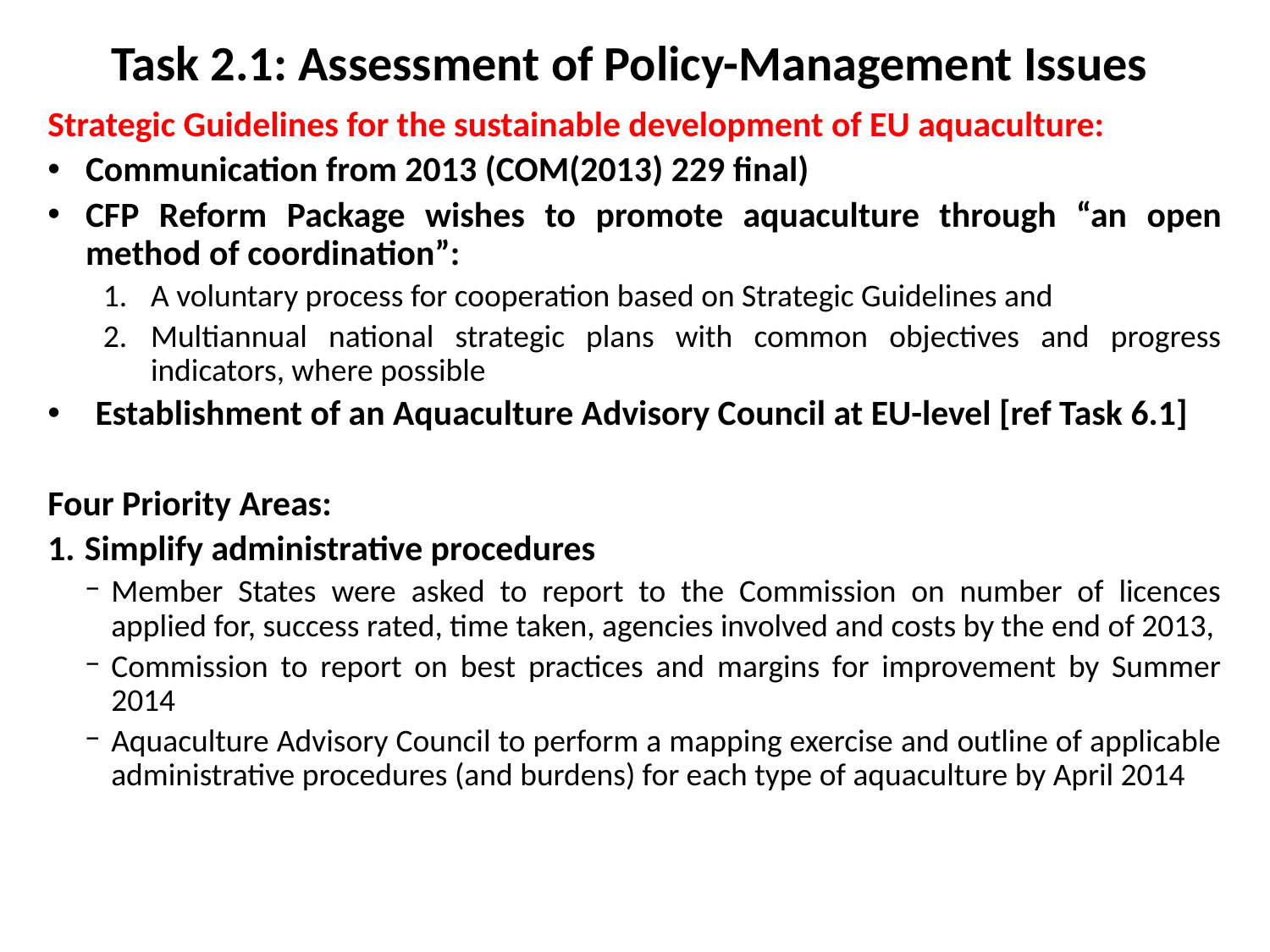

Task 2.1: Assessment of Policy-Management Issues
Strategic Guidelines for the sustainable development of EU aquaculture:
Communication from 2013 (COM(2013) 229 final)
CFP Reform Package wishes to promote aquaculture through “an open method of coordination”:
A voluntary process for cooperation based on Strategic Guidelines and
Multiannual national strategic plans with common objectives and progress indicators, where possible
Establishment of an Aquaculture Advisory Council at EU-level [ref Task 6.1]

Four Priority Areas:
Simplify administrative procedures
Member States were asked to report to the Commission on number of licences applied for, success rated, time taken, agencies involved and costs by the end of 2013,
Commission to report on best practices and margins for improvement by Summer 2014
Aquaculture Advisory Council to perform a mapping exercise and outline of applicable administrative procedures (and burdens) for each type of aquaculture by April 2014